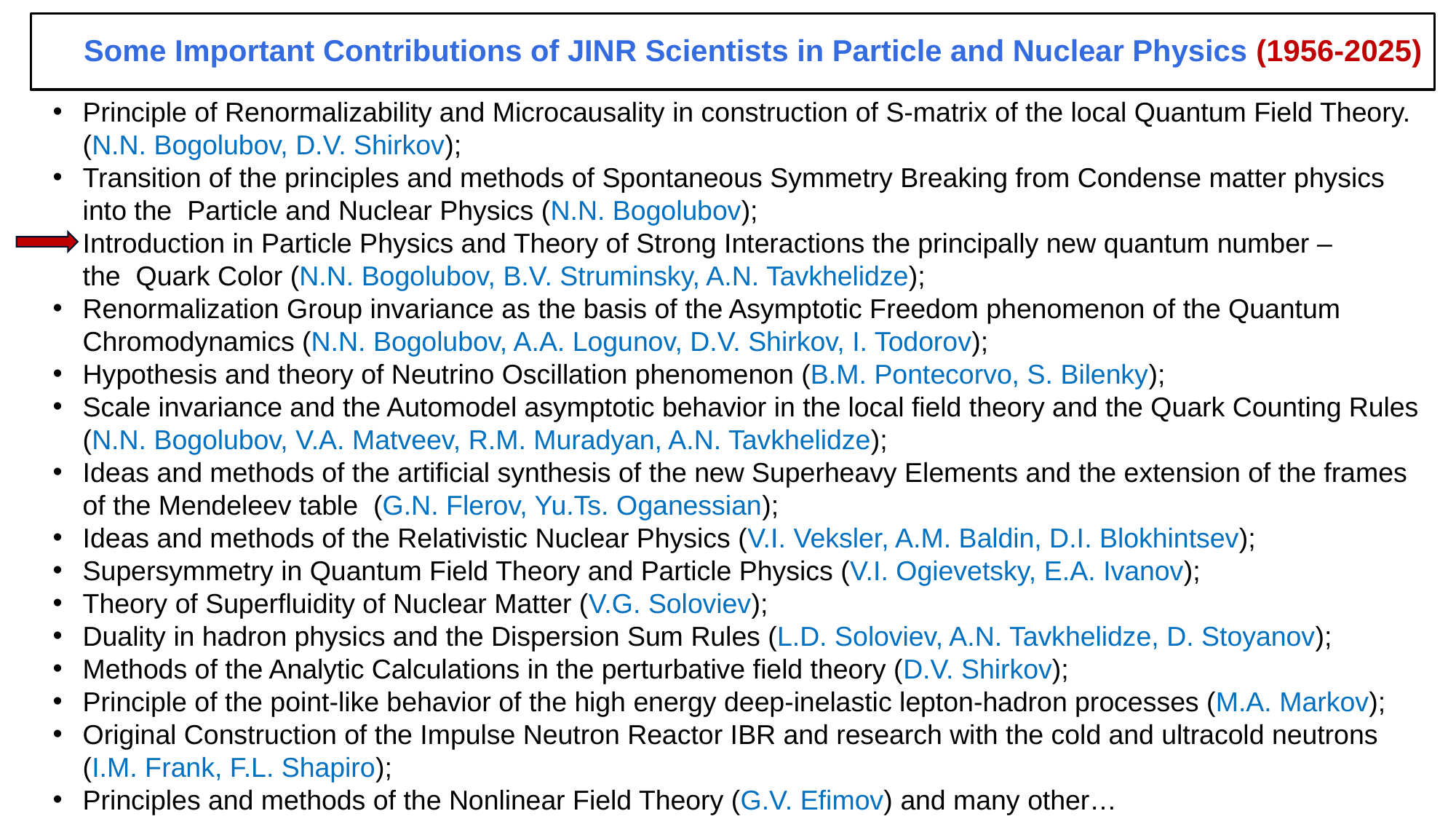

# Some Important Contributions of JINR Scientists in Particle and Nuclear Physics (1956-2025)
Principle of Renormalizability and Microcausality in construction of S-matrix of the local Quantum Field Theory. (N.N. Bogolubov, D.V. Shirkov);
Transition of the principles and methods of Spontaneous Symmetry Breaking from Condense matter physics into the  Particle and Nuclear Physics (N.N. Bogolubov);
Introduction in Particle Physics and Theory of Strong Interactions the principally new quantum number –         the  Quark Color (N.N. Bogolubov, B.V. Struminsky, A.N. Tavkhelidze);
Renormalization Group invariance as the basis of the Asymptotic Freedom phenomenon of the Quantum Chromodynamics (N.N. Bogolubov, A.A. Logunov, D.V. Shirkov, I. Todorov);
Hypothesis and theory of Neutrino Oscillation phenomenon (B.M. Pontecorvo, S. Bilenky);
Scale invariance and the Automodel asymptotic behavior in the local field theory and the Quark Counting Rules (N.N. Bogolubov, V.A. Matveev, R.M. Muradyan, A.N. Tavkhelidze);
Ideas and methods of the artificial synthesis of the new Superheavy Elements and the extension of the frames of the Mendeleev table  (G.N. Flerov, Yu.Ts. Oganessian);
Ideas and methods of the Relativistic Nuclear Physics (V.I. Veksler, A.M. Baldin, D.I. Blokhintsev);
Supersymmetry in Quantum Field Theory and Particle Physics (V.I. Ogievetsky, E.A. Ivanov);
Theory of Superfluidity of Nuclear Matter (V.G. Soloviev);
Duality in hadron physics and the Dispersion Sum Rules (L.D. Soloviev, A.N. Tavkhelidze, D. Stoyanov);
Methods of the Analytic Calculations in the perturbative field theory (D.V. Shirkov);
Principle of the point-like behavior of the high energy deep-inelastic lepton-hadron processes (M.A. Markov);
Original Construction of the Impulse Neutron Reactor IBR and research with the cold and ultracold neutrons (I.M. Frank, F.L. Shapiro);
Principles and methods of the Nonlinear Field Theory (G.V. Efimov) and many other…